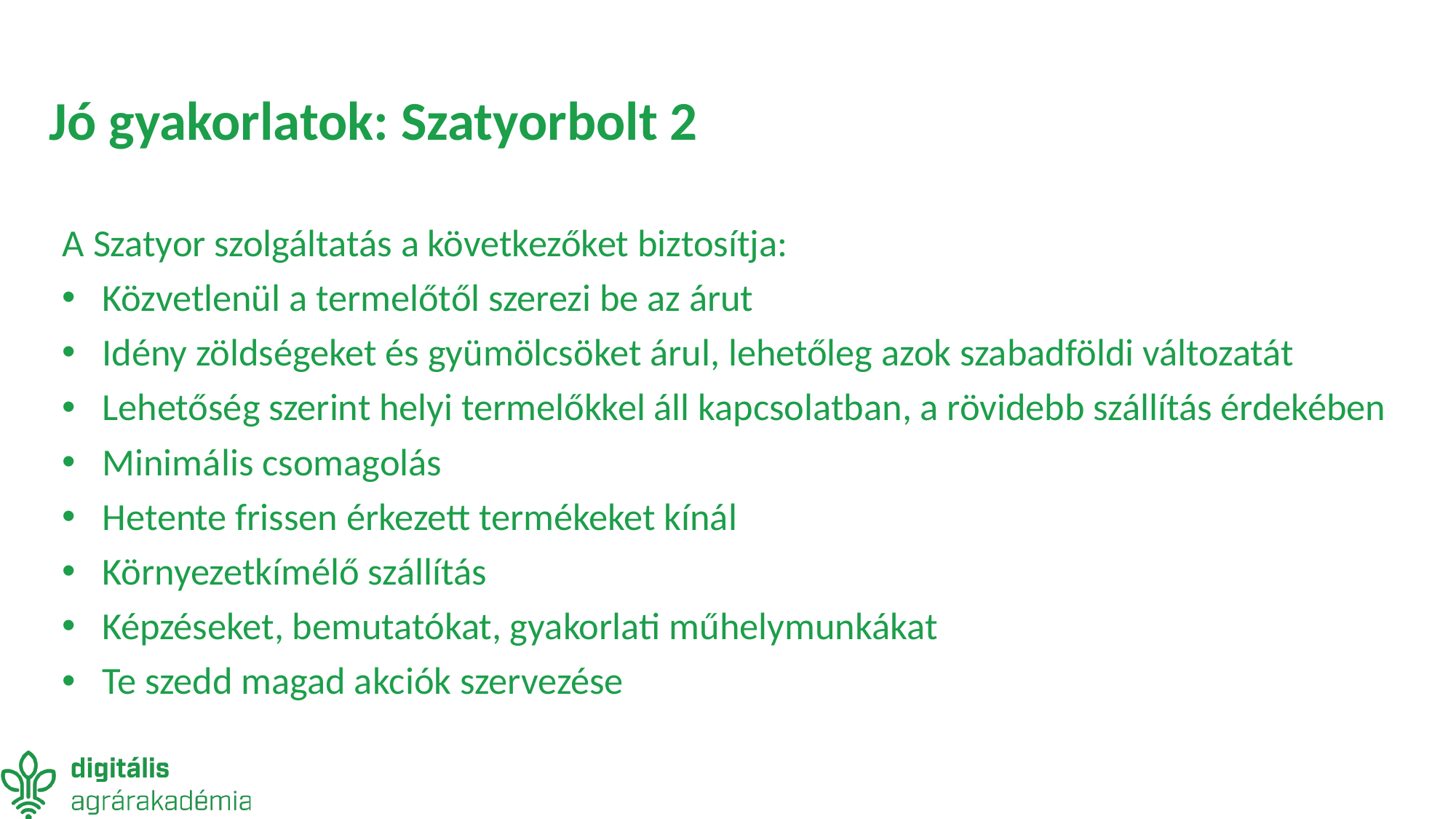

# Jó gyakorlatok: Szatyorbolt 2
A Szatyor szolgáltatás a következőket biztosítja:
Közvetlenül a termelőtől szerezi be az árut
Idény zöldségeket és gyümölcsöket árul, lehetőleg azok szabadföldi változatát
Lehetőség szerint helyi termelőkkel áll kapcsolatban, a rövidebb szállítás érdekében
Minimális csomagolás
Hetente frissen érkezett termékeket kínál
Környezetkímélő szállítás
Képzéseket, bemutatókat, gyakorlati műhelymunkákat
Te szedd magad akciók szervezése